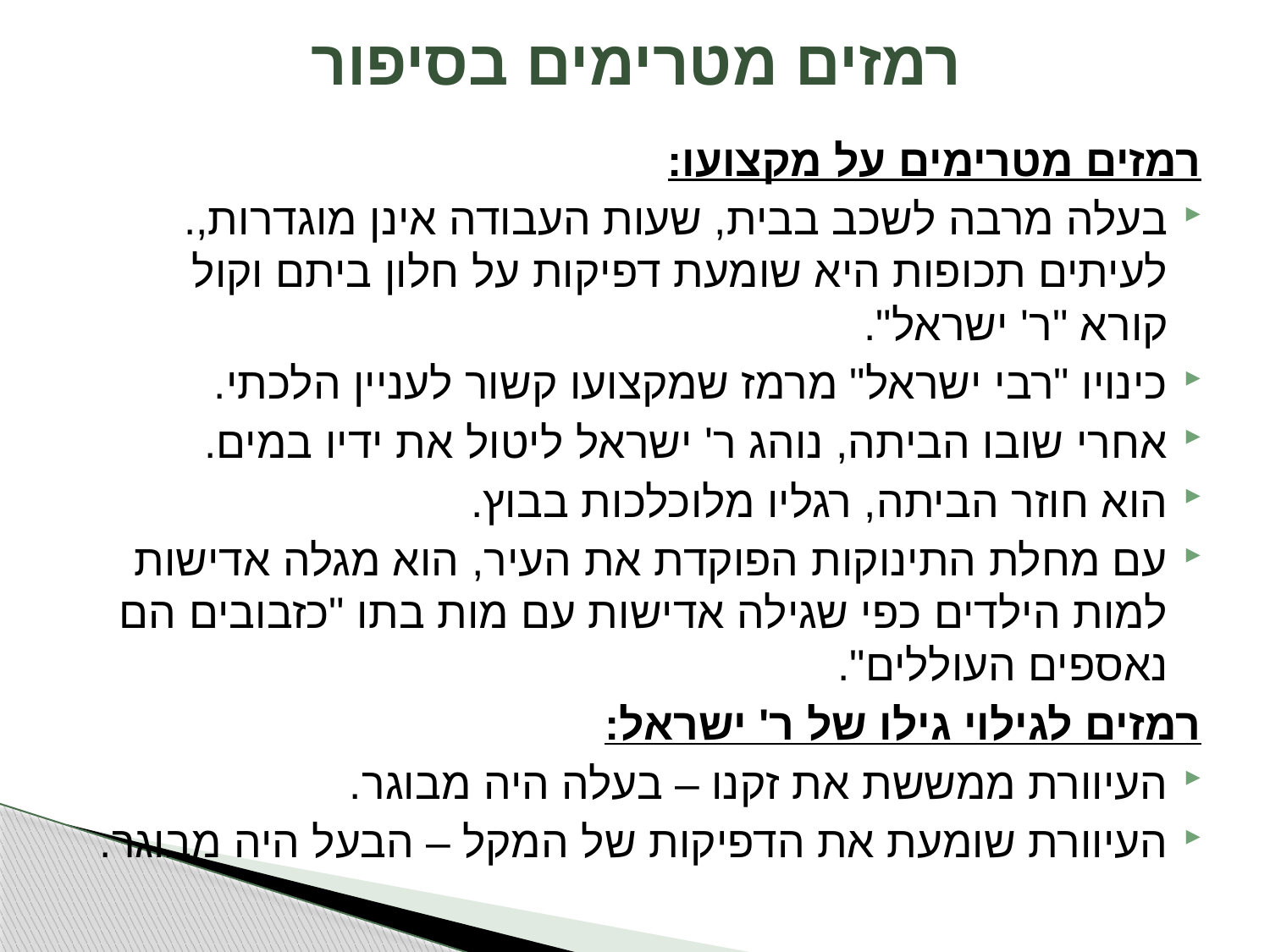

# רמזים מטרימים בסיפור
רמזים מטרימים על מקצועו:
בעלה מרבה לשכב בבית, שעות העבודה אינן מוגדרות,. לעיתים תכופות היא שומעת דפיקות על חלון ביתם וקול קורא "ר' ישראל".
כינויו "רבי ישראל" מרמז שמקצועו קשור לעניין הלכתי.
אחרי שובו הביתה, נוהג ר' ישראל ליטול את ידיו במים.
הוא חוזר הביתה, רגליו מלוכלכות בבוץ.
עם מחלת התינוקות הפוקדת את העיר, הוא מגלה אדישות למות הילדים כפי שגילה אדישות עם מות בתו "כזבובים הם נאספים העוללים".
רמזים לגילוי גילו של ר' ישראל:
העיוורת ממששת את זקנו – בעלה היה מבוגר.
העיוורת שומעת את הדפיקות של המקל – הבעל היה מבוגר.